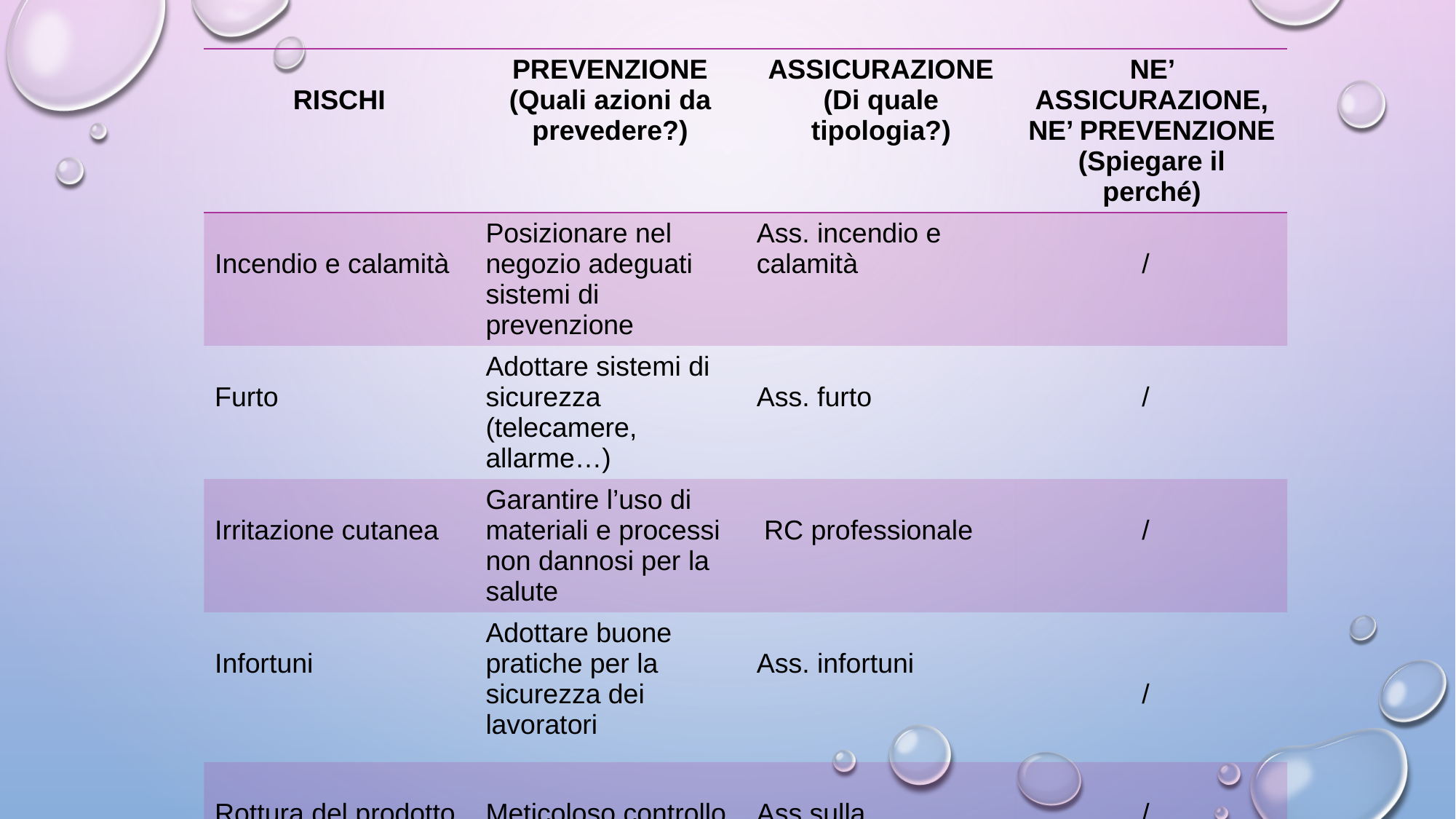

| RISCHI | PREVENZIONE (Quali azioni da prevedere?) | ASSICURAZIONE (Di quale tipologia?) | NE’ ASSICURAZIONE, NE’ PREVENZIONE (Spiegare il perché) |
| --- | --- | --- | --- |
| Incendio e calamità | Posizionare nel negozio adeguati sistemi di prevenzione | Ass. incendio e calamità | / |
| Furto | Adottare sistemi di sicurezza (telecamere, allarme…) | Ass. furto | / |
| Irritazione cutanea | Garantire l’uso di materiali e processi non dannosi per la salute | RC professionale | / |
| Infortuni | Adottare buone pratiche per la sicurezza dei lavoratori | Ass. infortuni | / |
| Rottura del prodotto | Meticoloso controllo sulla qualità | Ass sulla responsabilità vs terzi | / |